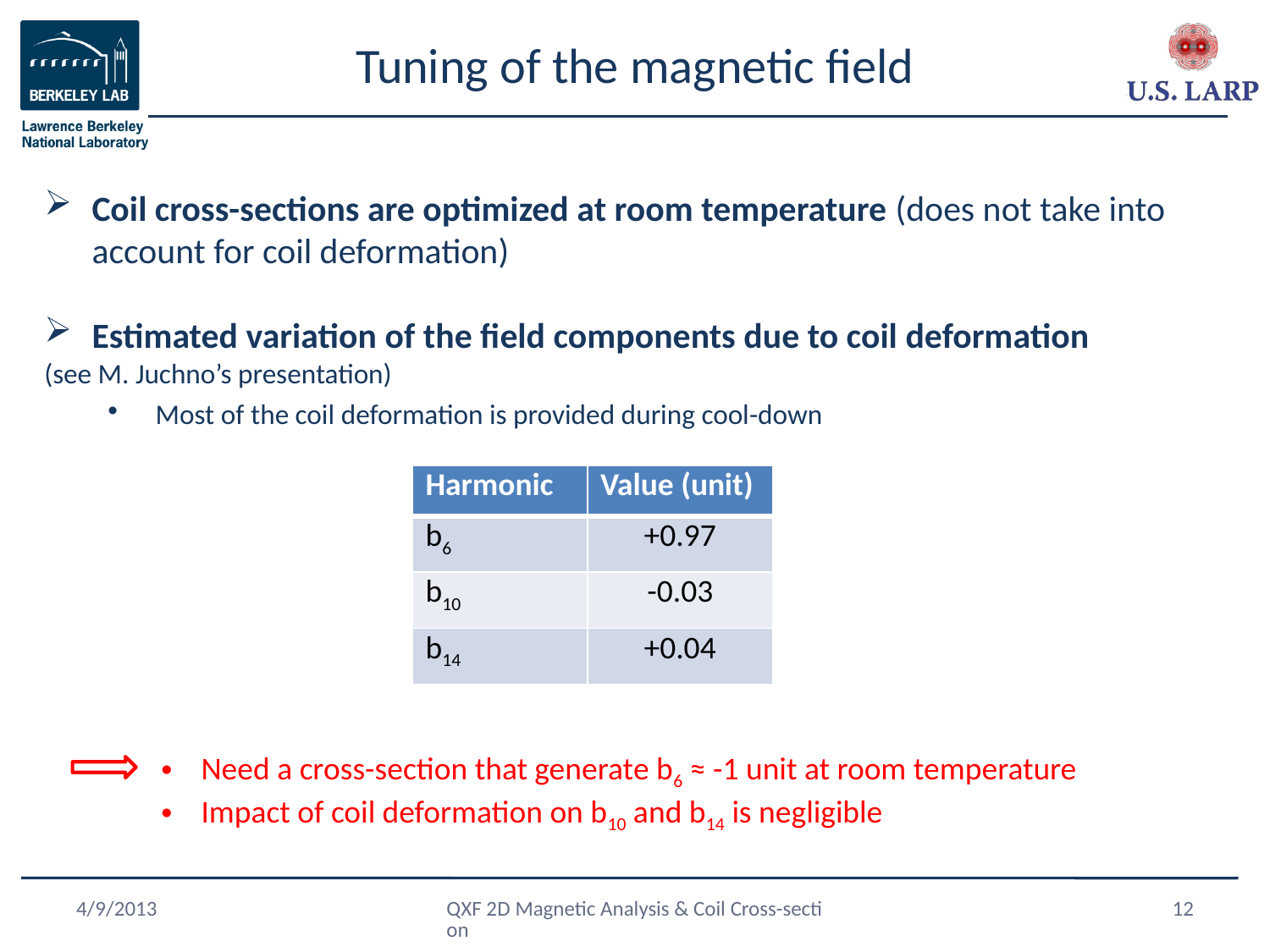

# Tuning of the magnetic field
Coil cross-sections are optimized at room temperature (does not take into account for coil deformation)

Estimated variation of the field components due to coil deformation
(see M. Juchno’s presentation)
Most of the coil deformation is provided during cool-down
| Harmonic | Value (unit) |
| --- | --- |
| b6 | +0.97 |
| b10 | -0.03 |
| b14 | +0.04 |
Need a cross-section that generate b6 ≈ -1 unit at room temperature
Impact of coil deformation on b10 and b14 is negligible

4/9/2013
QXF 2D Magnetic Analysis & Coil Cross-section
12